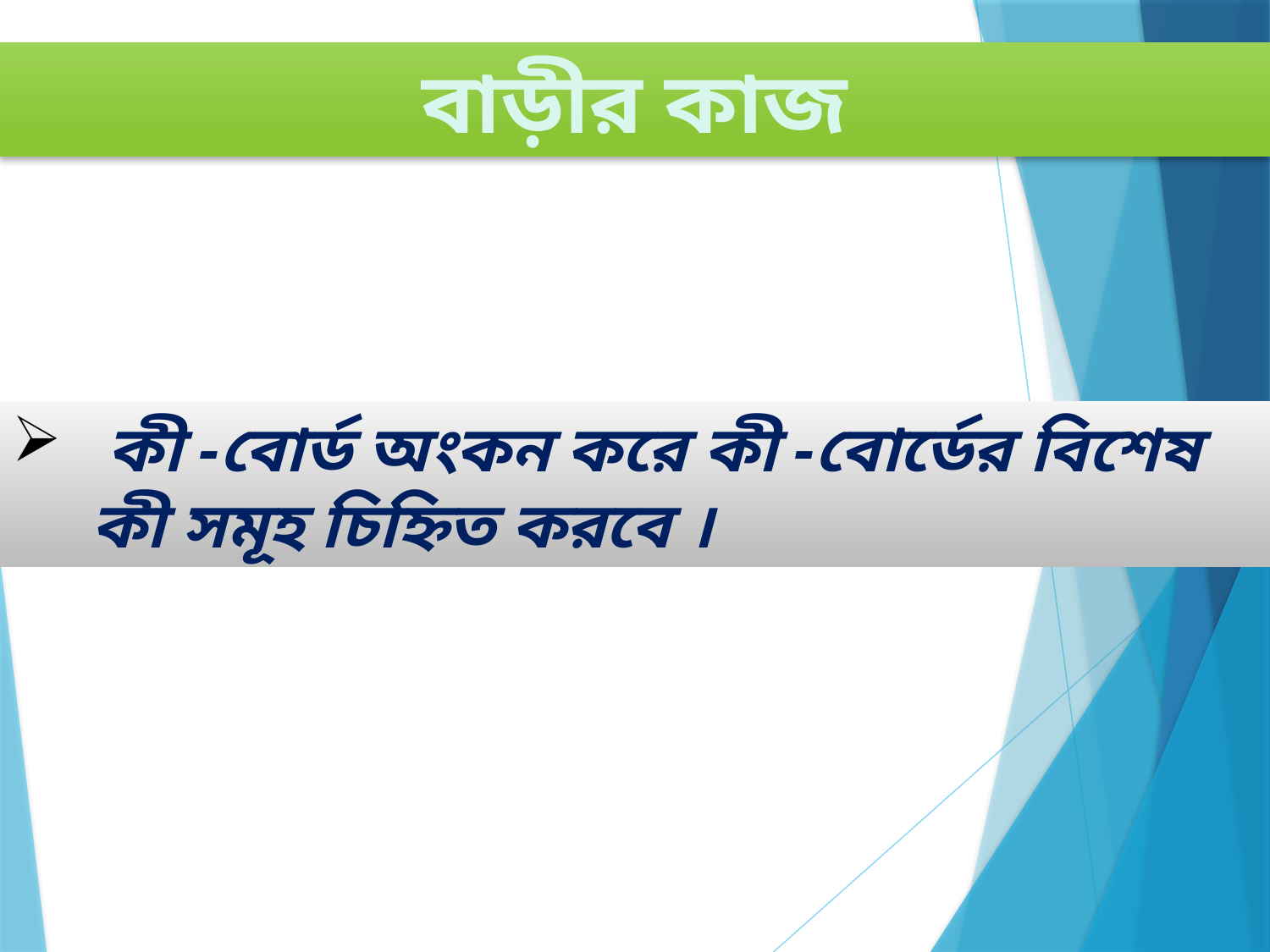

বাড়ীর কাজ
 কী -বোর্ড অংকন করে কী -বোর্ডের বিশেষ কী সমূহ চিহ্নিত করবে ।